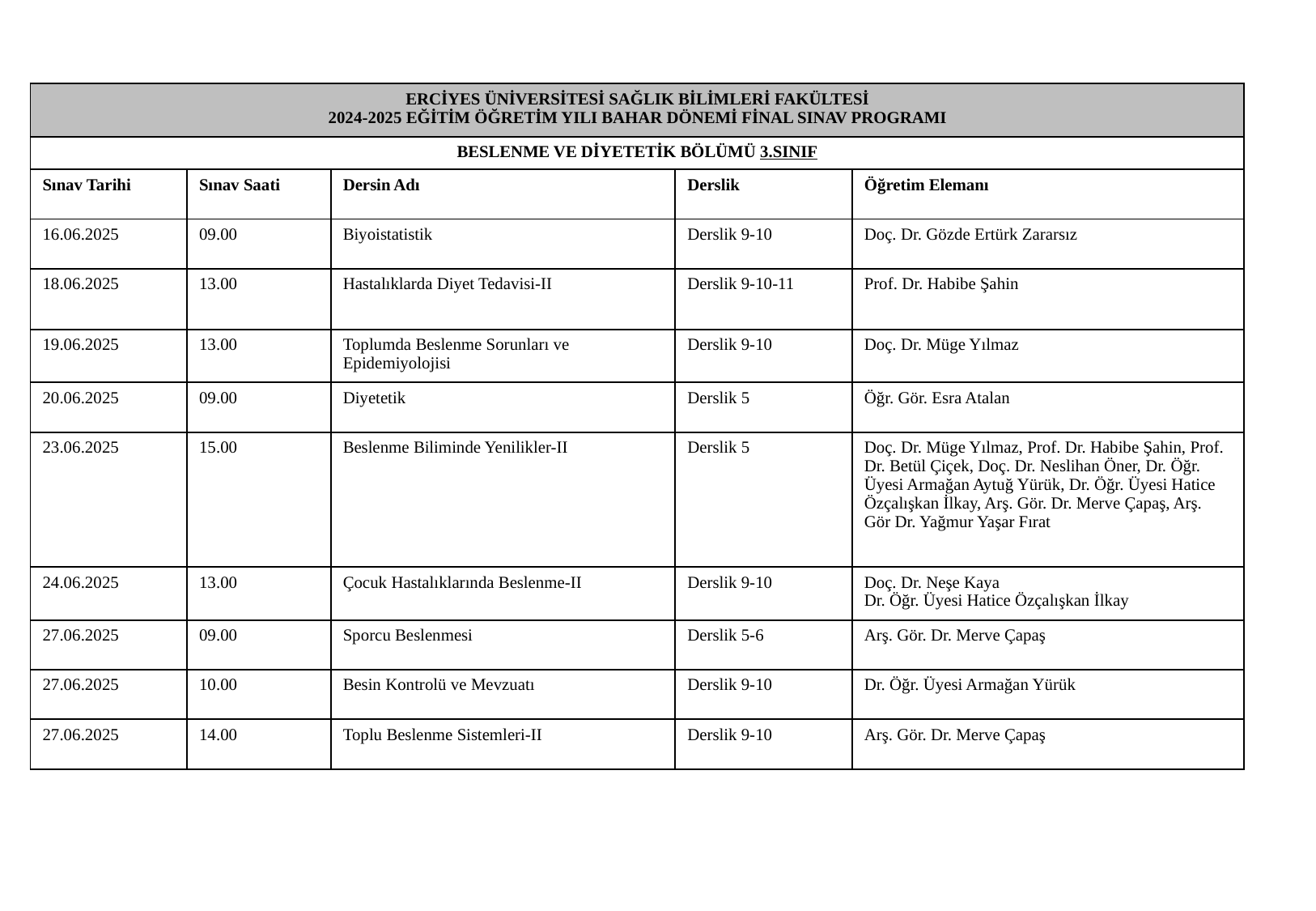

| ERCİYES ÜNİVERSİTESİ SAĞLIK BİLİMLERİ FAKÜLTESİ 2024-2025 EĞİTİM ÖĞRETİM YILI BAHAR DÖNEMİ FİNAL SINAV PROGRAMI |  |  |  |  |
| --- | --- | --- | --- | --- |
| BESLENME VE DİYETETİK BÖLÜMÜ 3.SINIF |  |  |  |  |
| Sınav Tarihi | Sınav Saati | Dersin Adı | Derslik | Öğretim Elemanı |
| 16.06.2025 | 09.00 | Biyoistatistik | Derslik 9-10 | Doç. Dr. Gözde Ertürk Zararsız |
| 18.06.2025 | 13.00 | Hastalıklarda Diyet Tedavisi-II | Derslik 9-10-11 | Prof. Dr. Habibe Şahin |
| 19.06.2025 | 13.00 | Toplumda Beslenme Sorunları ve Epidemiyolojisi | Derslik 9-10 | Doç. Dr. Müge Yılmaz |
| 20.06.2025 | 09.00 | Diyetetik | Derslik 5 | Öğr. Gör. Esra Atalan |
| 23.06.2025 | 15.00 | Beslenme Biliminde Yenilikler-II | Derslik 5 | Doç. Dr. Müge Yılmaz, Prof. Dr. Habibe Şahin, Prof. Dr. Betül Çiçek, Doç. Dr. Neslihan Öner, Dr. Öğr. Üyesi Armağan Aytuğ Yürük, Dr. Öğr. Üyesi Hatice Özçalışkan İlkay, Arş. Gör. Dr. Merve Çapaş, Arş. Gör Dr. Yağmur Yaşar Fırat |
| 24.06.2025 | 13.00 | Çocuk Hastalıklarında Beslenme-II | Derslik 9-10 | Doç. Dr. Neşe Kaya Dr. Öğr. Üyesi Hatice Özçalışkan İlkay |
| 27.06.2025 | 09.00 | Sporcu Beslenmesi | Derslik 5-6 | Arş. Gör. Dr. Merve Çapaş |
| 27.06.2025 | 10.00 | Besin Kontrolü ve Mevzuatı | Derslik 9-10 | Dr. Öğr. Üyesi Armağan Yürük |
| 27.06.2025 | 14.00 | Toplu Beslenme Sistemleri-II | Derslik 9-10 | Arş. Gör. Dr. Merve Çapaş |